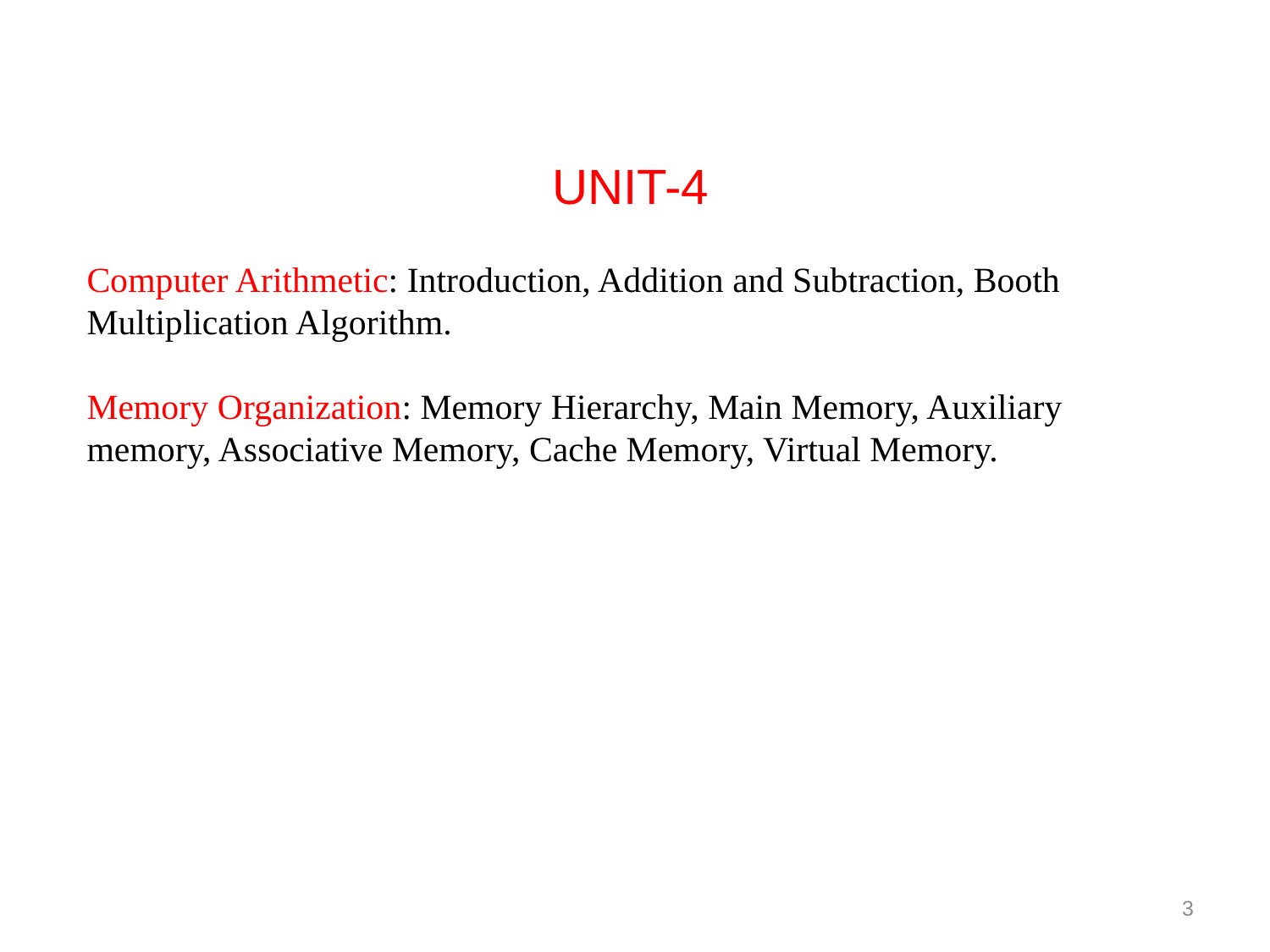

# UNIT-4 Computer Arithmetic: Introduction, Addition and Subtraction, Booth Multiplication Algorithm. Memory Organization: Memory Hierarchy, Main Memory, Auxiliary memory, Associative Memory, Cache Memory, Virtual Memory.
3